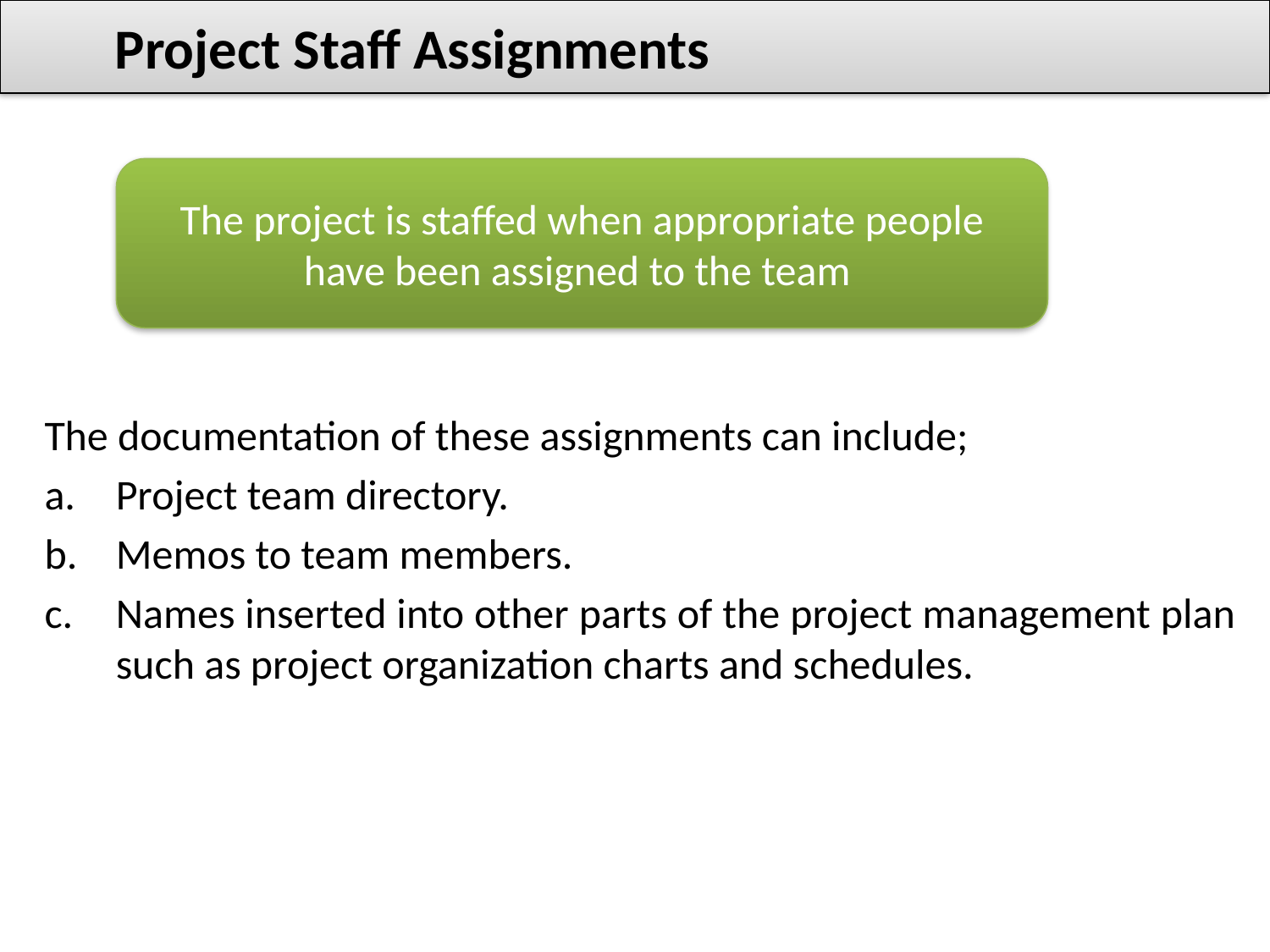

Project Staff Assignments
The project is staffed when appropriate people have been assigned to the team
The documentation of these assignments can include;
Project team directory.
Memos to team members.
Names inserted into other parts of the project management plan such as project organization charts and schedules.